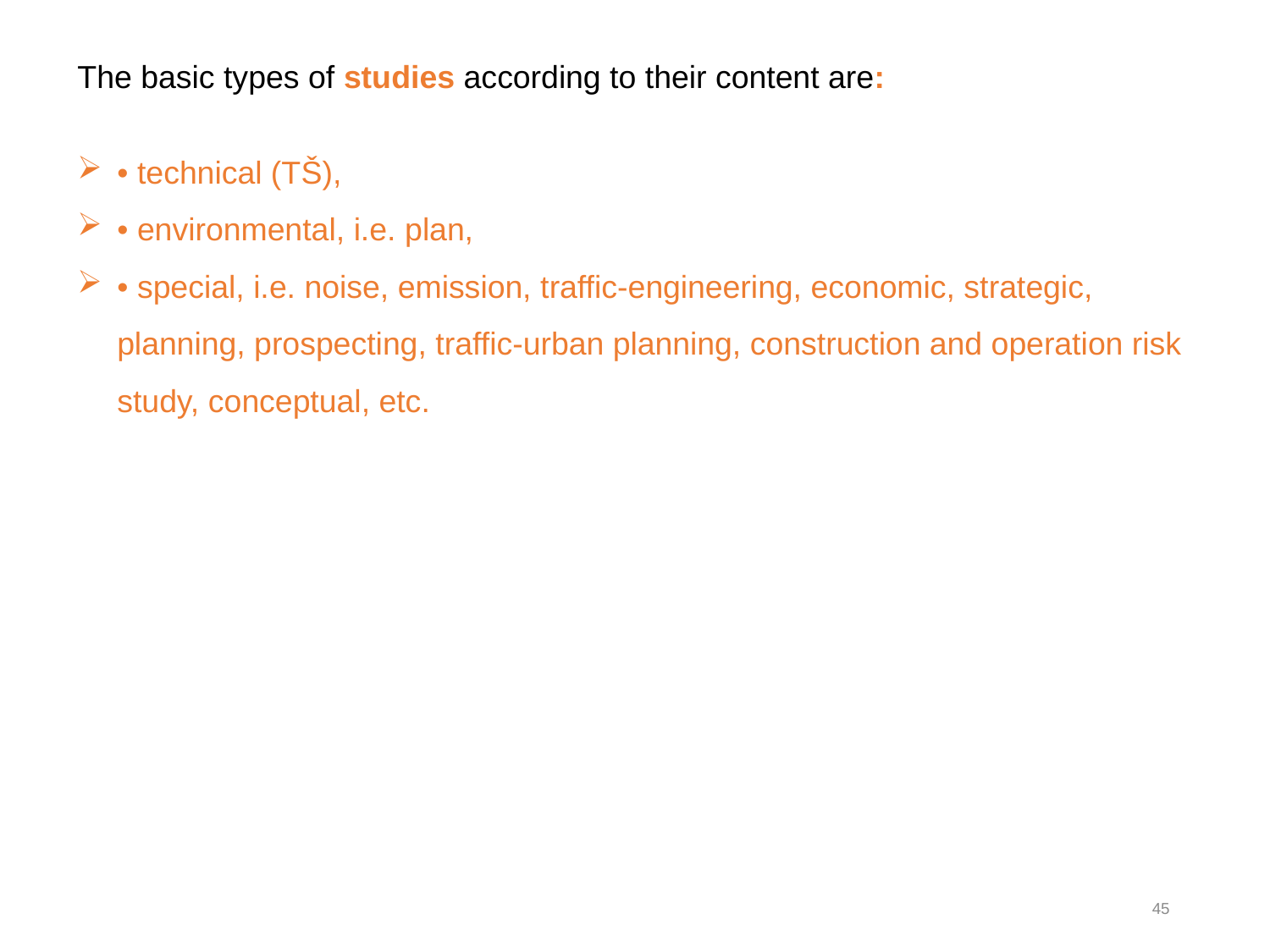

The basic types of studies according to their content are:

• technical (TŠ),
• environmental, i.e. plan,
• special, i.e. noise, emission, traffic-engineering, economic, strategic, planning, prospecting, traffic-urban planning, construction and operation risk study, conceptual, etc.
45